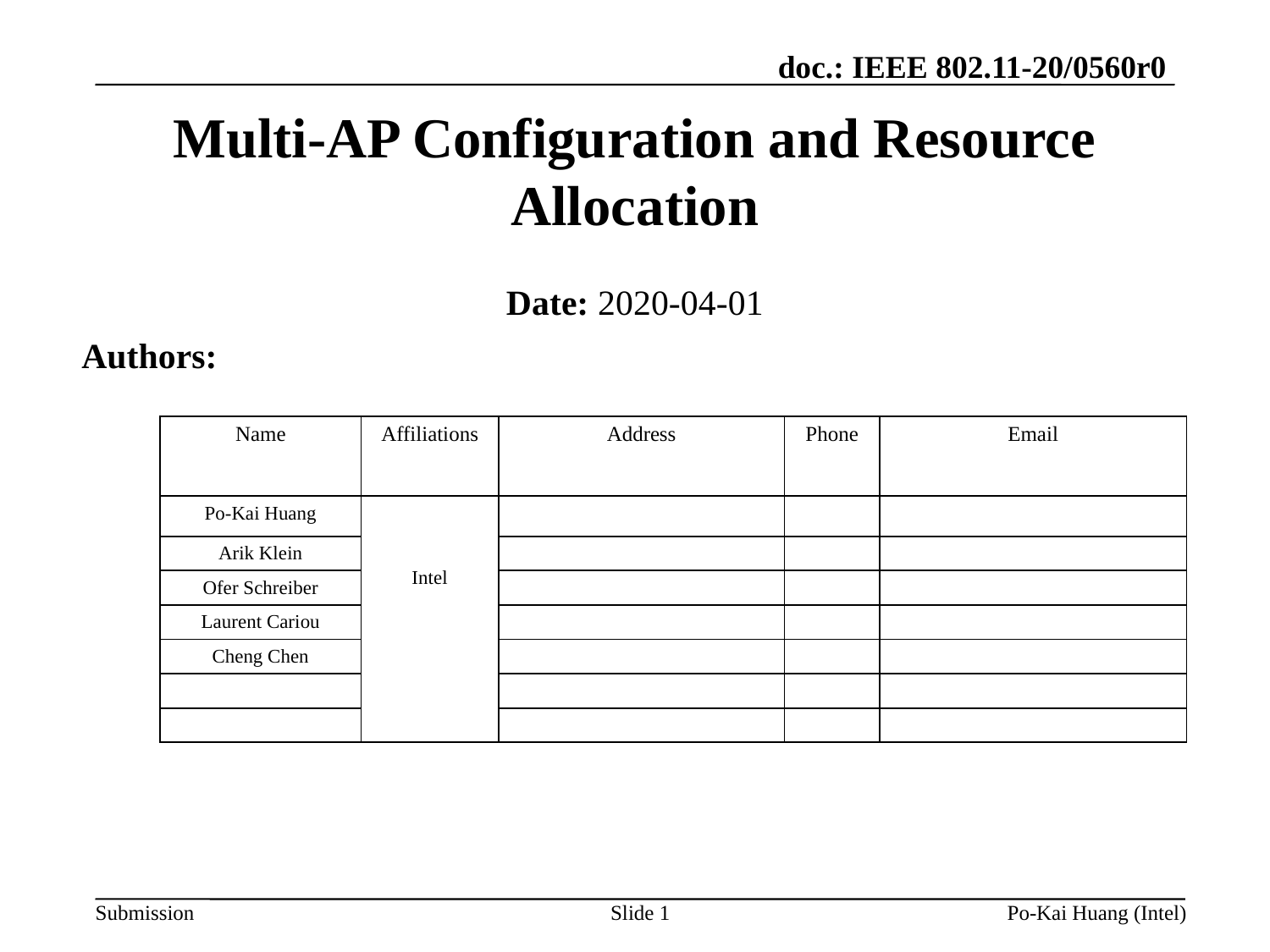

# Multi-AP Configuration and Resource Allocation
Date: 2020-04-01
Authors:
| Name | Affiliations | Address | Phone | Email |
| --- | --- | --- | --- | --- |
| Po-Kai Huang | Intel |  |  |  |
| Arik Klein |  |  |  |  |
| Ofer Schreiber |  |  |  |  |
| Laurent Cariou |  |  |  |  |
| Cheng Chen |  |  |  |  |
|  |  |  |  |  |
|  |  |  |  |  |
Slide 1
Po-Kai Huang (Intel)